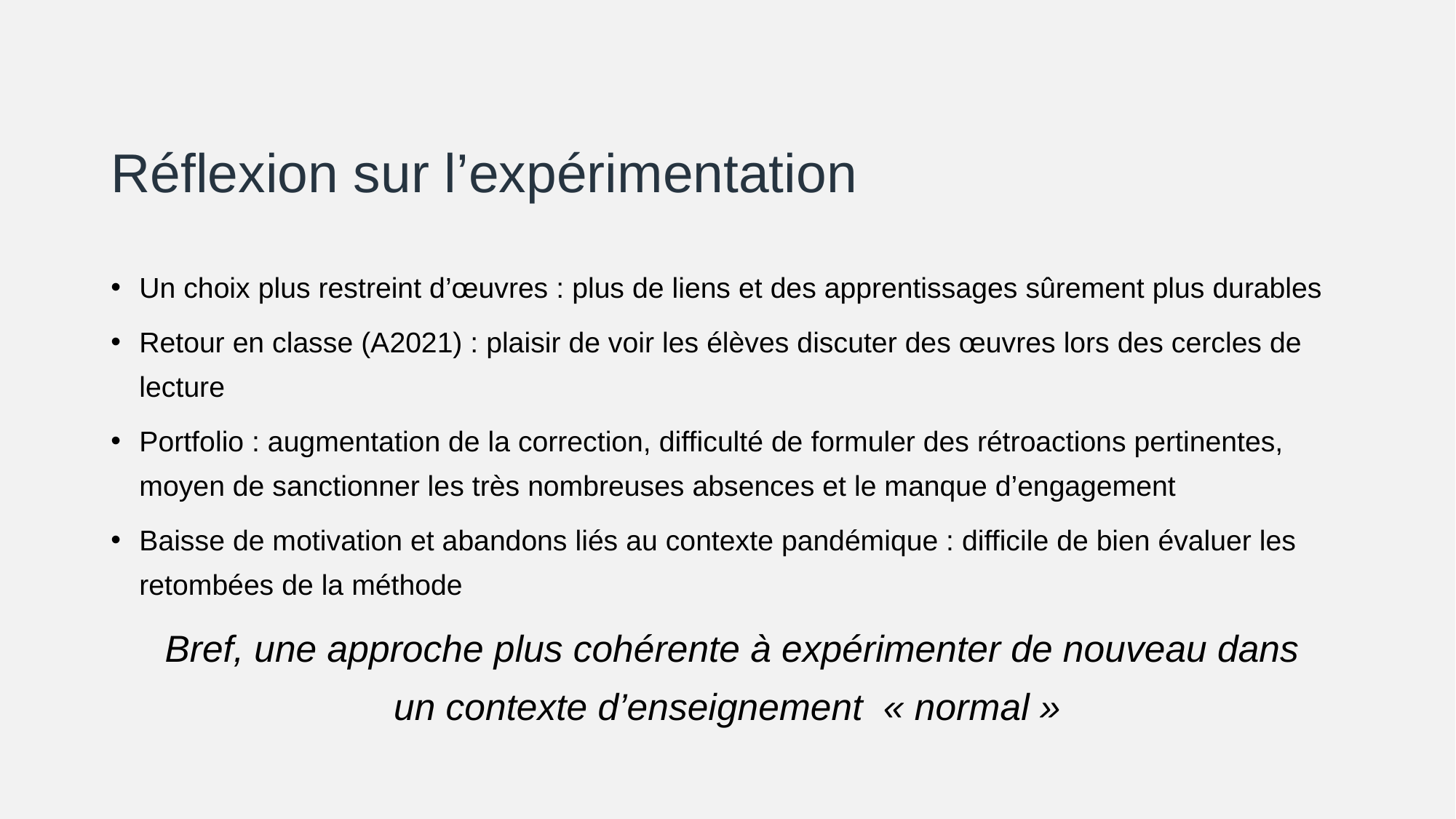

# Réflexion sur l’expérimentation
Un choix plus restreint d’œuvres : plus de liens et des apprentissages sûrement plus durables
Retour en classe (A2021) : plaisir de voir les élèves discuter des œuvres lors des cercles de lecture
Portfolio : augmentation de la correction, difficulté de formuler des rétroactions pertinentes, moyen de sanctionner les très nombreuses absences et le manque d’engagement
Baisse de motivation et abandons liés au contexte pandémique : difficile de bien évaluer les retombées de la méthode
Bref, une approche plus cohérente à expérimenter de nouveau dans
un contexte d’enseignement  « normal »